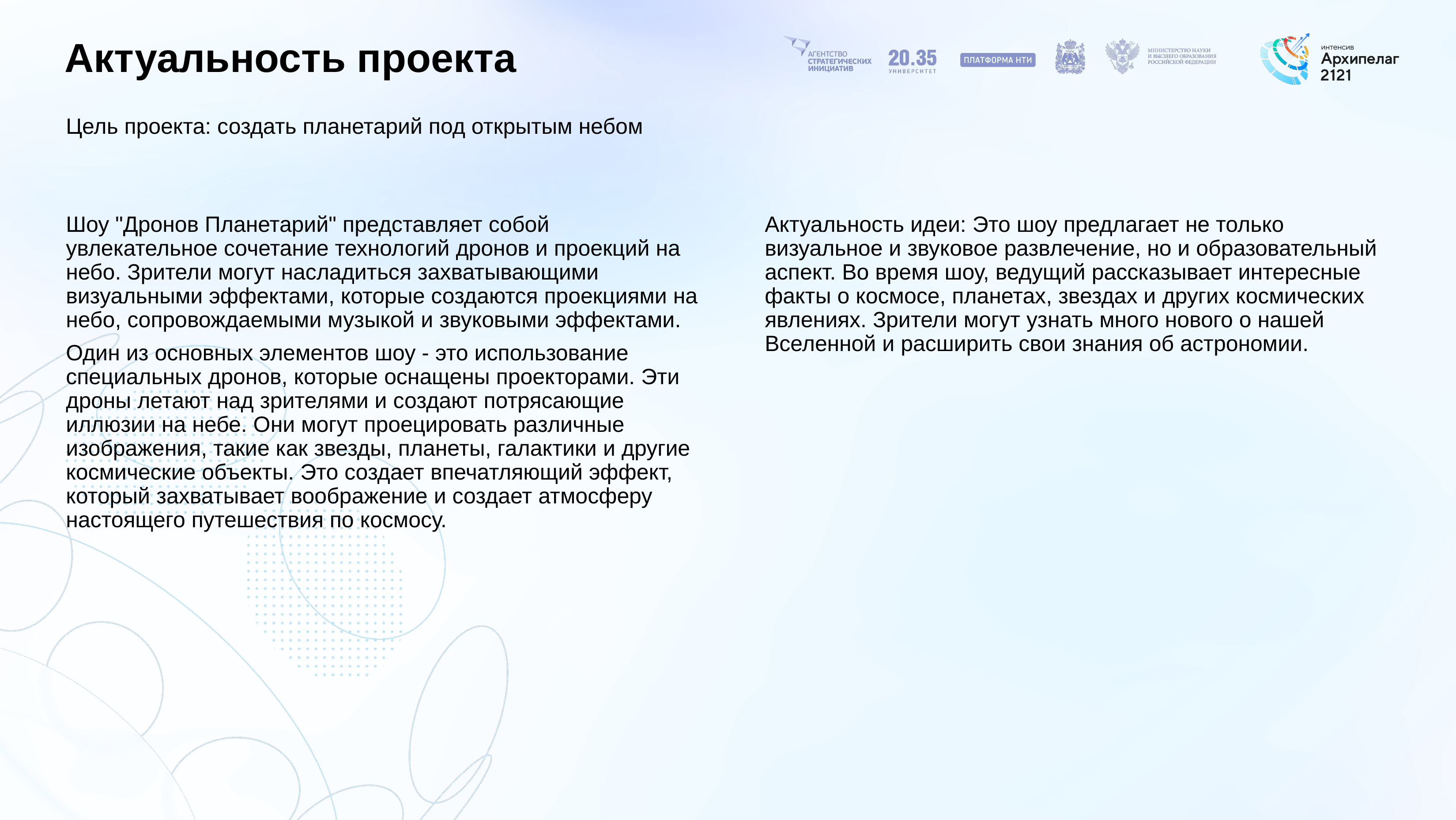

# Актуальность проекта
Цель проекта: создать планетарий под открытым небом
Шоу "Дронов Планетарий" представляет собой увлекательное сочетание технологий дронов и проекций на небо. Зрители могут насладиться захватывающими визуальными эффектами, которые создаются проекциями на небо, сопровождаемыми музыкой и звуковыми эффектами.
Один из основных элементов шоу - это использование специальных дронов, которые оснащены проекторами. Эти дроны летают над зрителями и создают потрясающие иллюзии на небе. Они могут проецировать различные изображения, такие как звезды, планеты, галактики и другие космические объекты. Это создает впечатляющий эффект, который захватывает воображение и создает атмосферу настоящего путешествия по космосу.

Актуальность идеи: Это шоу предлагает не только визуальное и звуковое развлечение, но и образовательный аспект. Во время шоу, ведущий рассказывает интересные факты о космосе, планетах, звездах и других космических явлениях. Зрители могут узнать много нового о нашей Вселенной и расширить свои знания об астрономии.